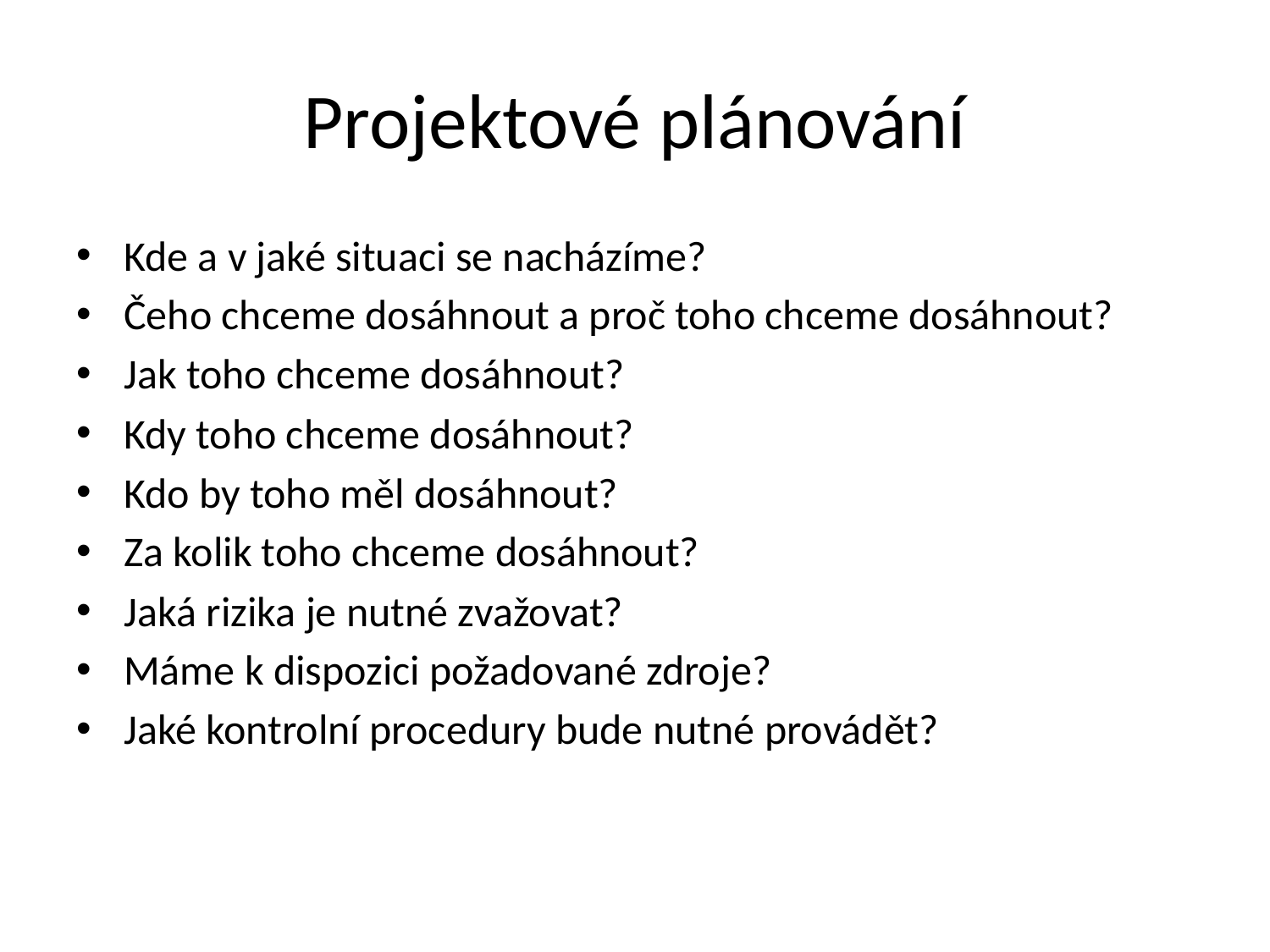

# Projektové plánování
Kde a v jaké situaci se nacházíme?
Čeho chceme dosáhnout a proč toho chceme dosáhnout?
Jak toho chceme dosáhnout?
Kdy toho chceme dosáhnout?
Kdo by toho měl dosáhnout?
Za kolik toho chceme dosáhnout?
Jaká rizika je nutné zvažovat?
Máme k dispozici požadované zdroje?
Jaké kontrolní procedury bude nutné provádět?